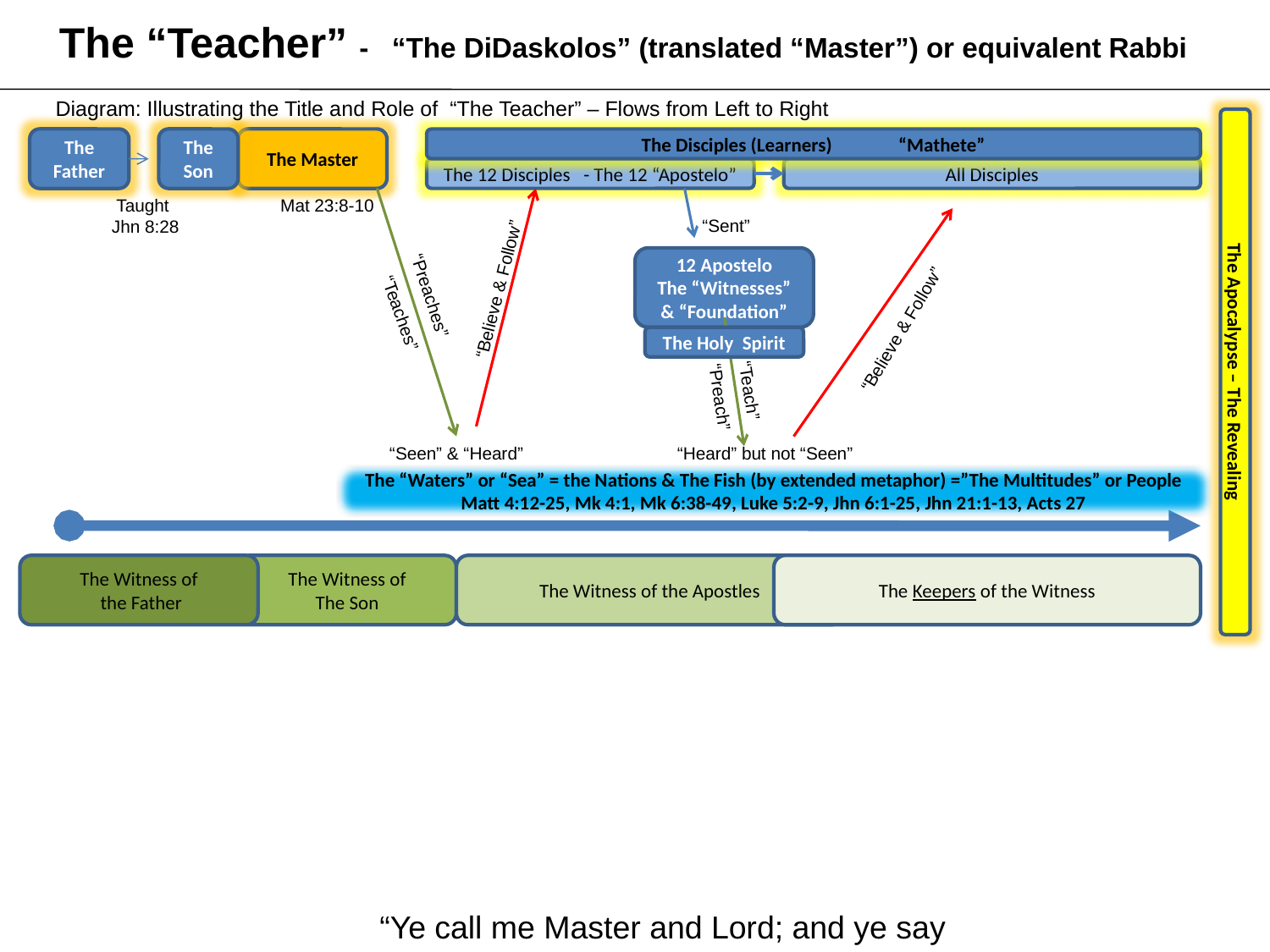

The “Teacher” -   “The DiDaskolos” (translated “Master”) or equivalent Rabbi
Diagram: Illustrating the Title and Role of  “The Teacher” – Flows from Left to Right
The Father
The Son
The Master
The Disciples (Learners)               “Mathete”
The 12 Disciples   - The 12 “Apostelo”
All Disciples
 Taught
Jhn 8:28
Mat 23:8-10
“Sent”
12 Apostelo
The “Witnesses”
& “Foundation”
“Believe & Follow”
“Preaches”
“Teaches”
“Believe & Follow”
The Holy  Spirit
The Apocalypse – The Revealing
“Teach”
“Preach”
“Seen” & “Heard”
“Heard” but not “Seen”
The “Waters” or “Sea” = the Nations & The Fish (by extended metaphor) =”The Multitudes” or People
Matt 4:12-25, Mk 4:1, Mk 6:38-49, Luke 5:2-9, Jhn 6:1-25, Jhn 21:1-13, Acts 27
The Witness of
 the Father
The Witness of
The Son
The Witness of the Apostles
The Keepers of the Witness